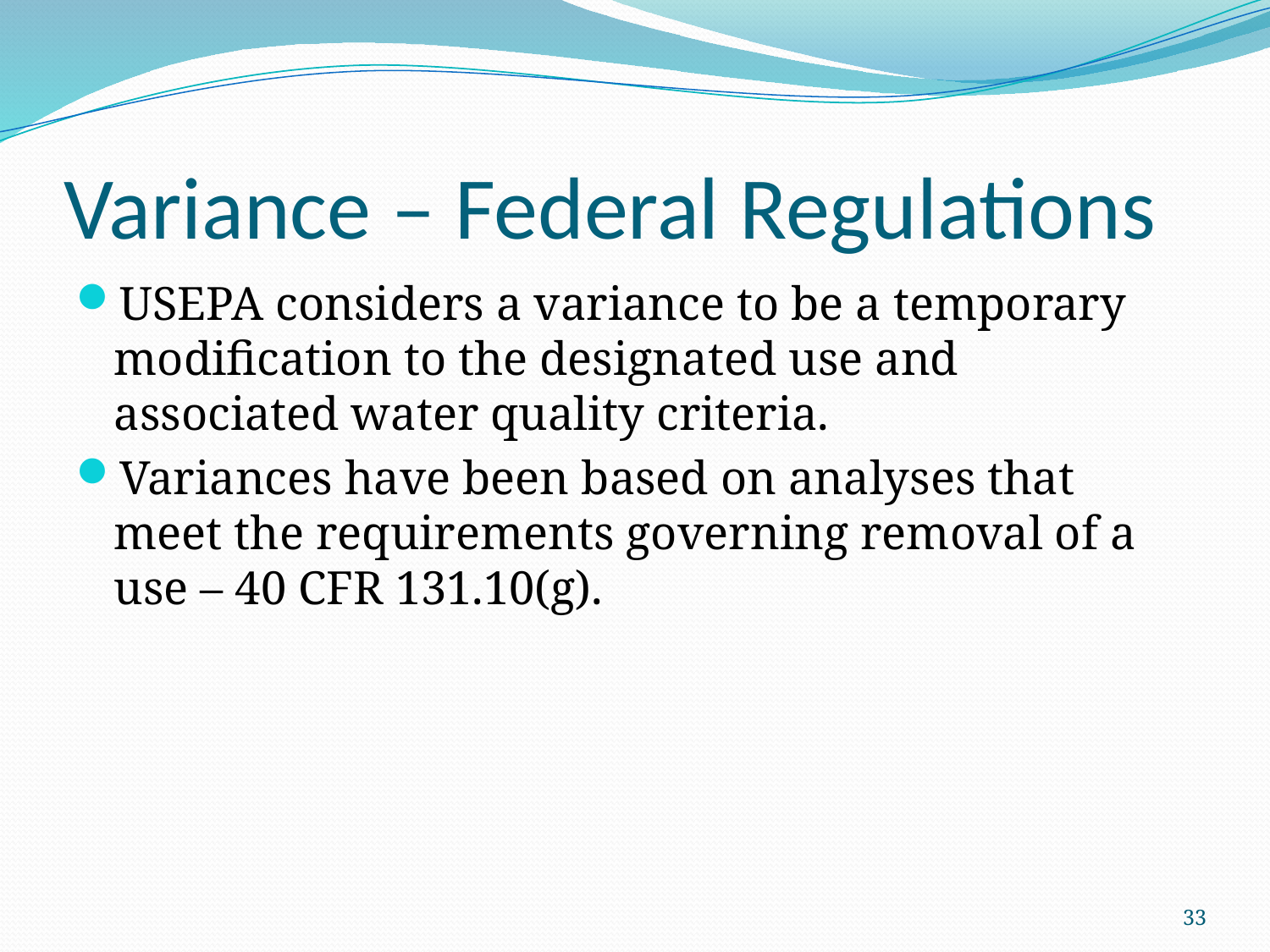

# Variance – Federal Regulations
USEPA considers a variance to be a temporary modification to the designated use and associated water quality criteria.
Variances have been based on analyses that meet the requirements governing removal of a use – 40 CFR 131.10(g).

33